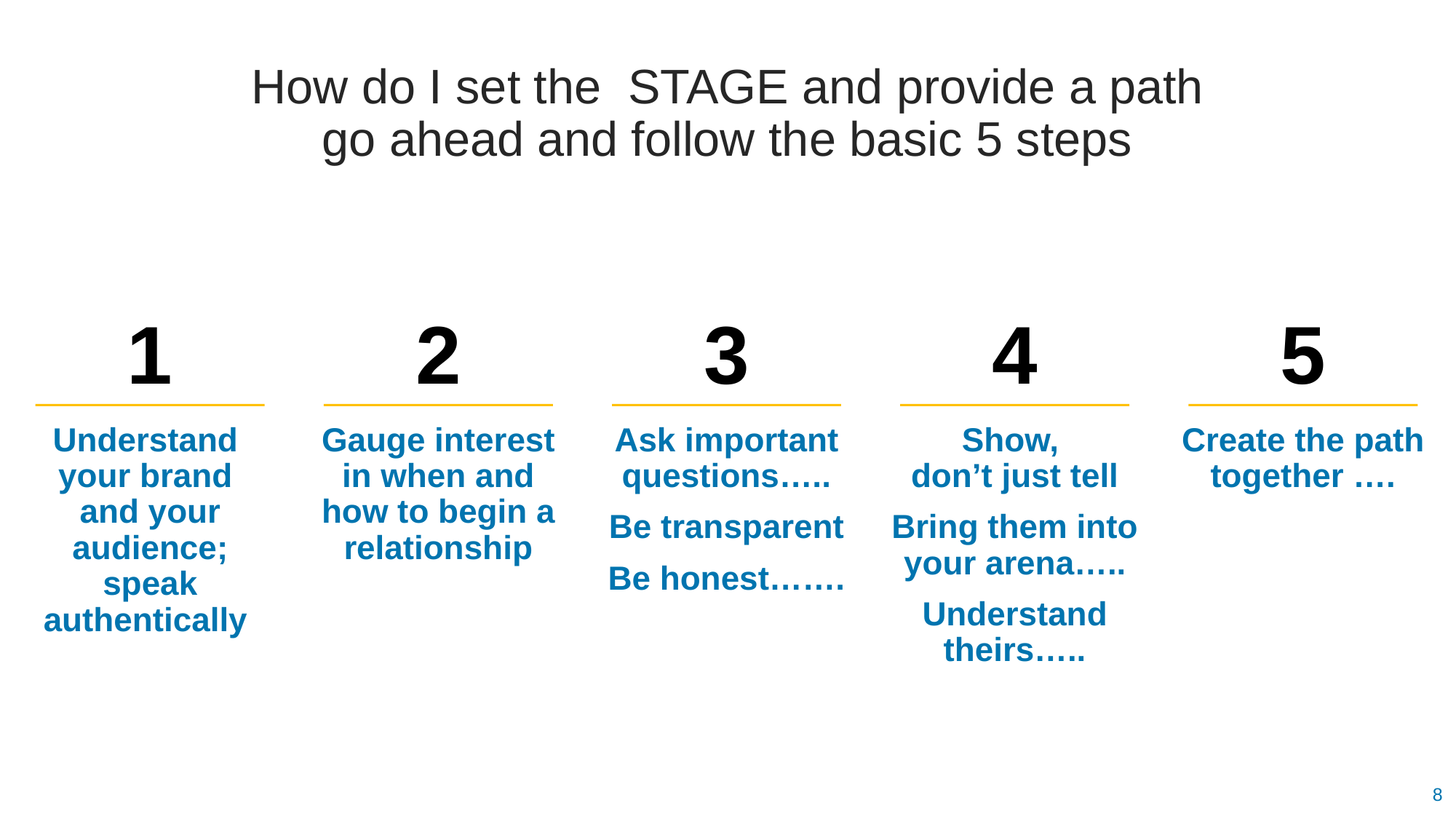

How do I set the  STAGE and provide a path
go ahead and follow the basic 5 steps
1
2
3
4
5
Understand
your brand
and your audience; speak authentically
Gauge interest in when and how to begin a relationship
Ask important questions…..
Be transparent
Be honest…….

Show,
don’t just tell
Bring them into your arena…..
Understand theirs…..

Create the path together ….
8